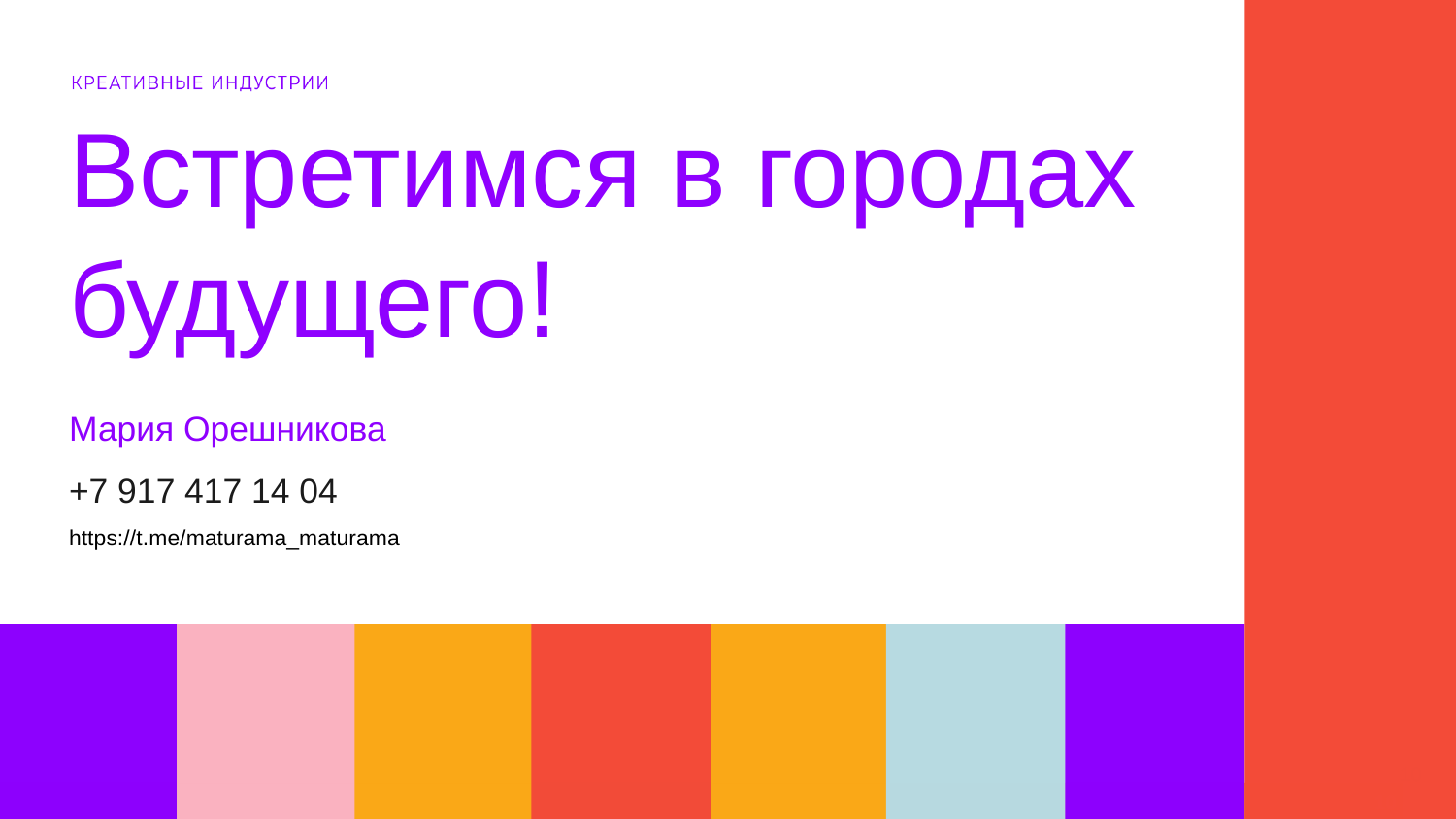

Встретимся в городах будущего!

Мария Орешникова
+7 917 417 14 04
https://t.me/maturama_maturama

10
10